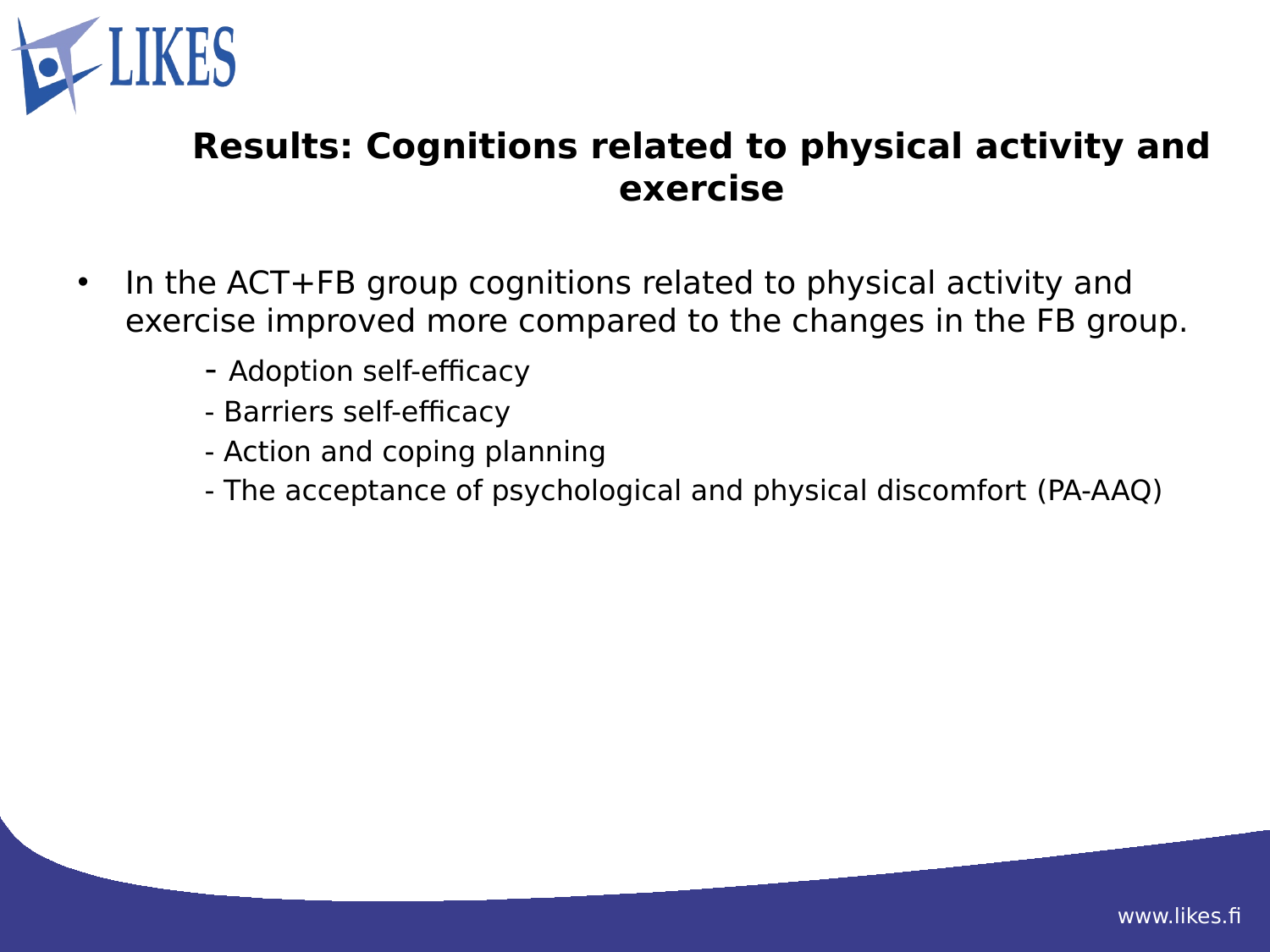

# Results: Cognitions related to physical activity and exercise
In the ACT+FB group cognitions related to physical activity and exercise improved more compared to the changes in the FB group.
	- Adoption self-efficacy
	- Barriers self-efficacy
	- Action and coping planning
	- The acceptance of psychological and physical discomfort (PA-AAQ)